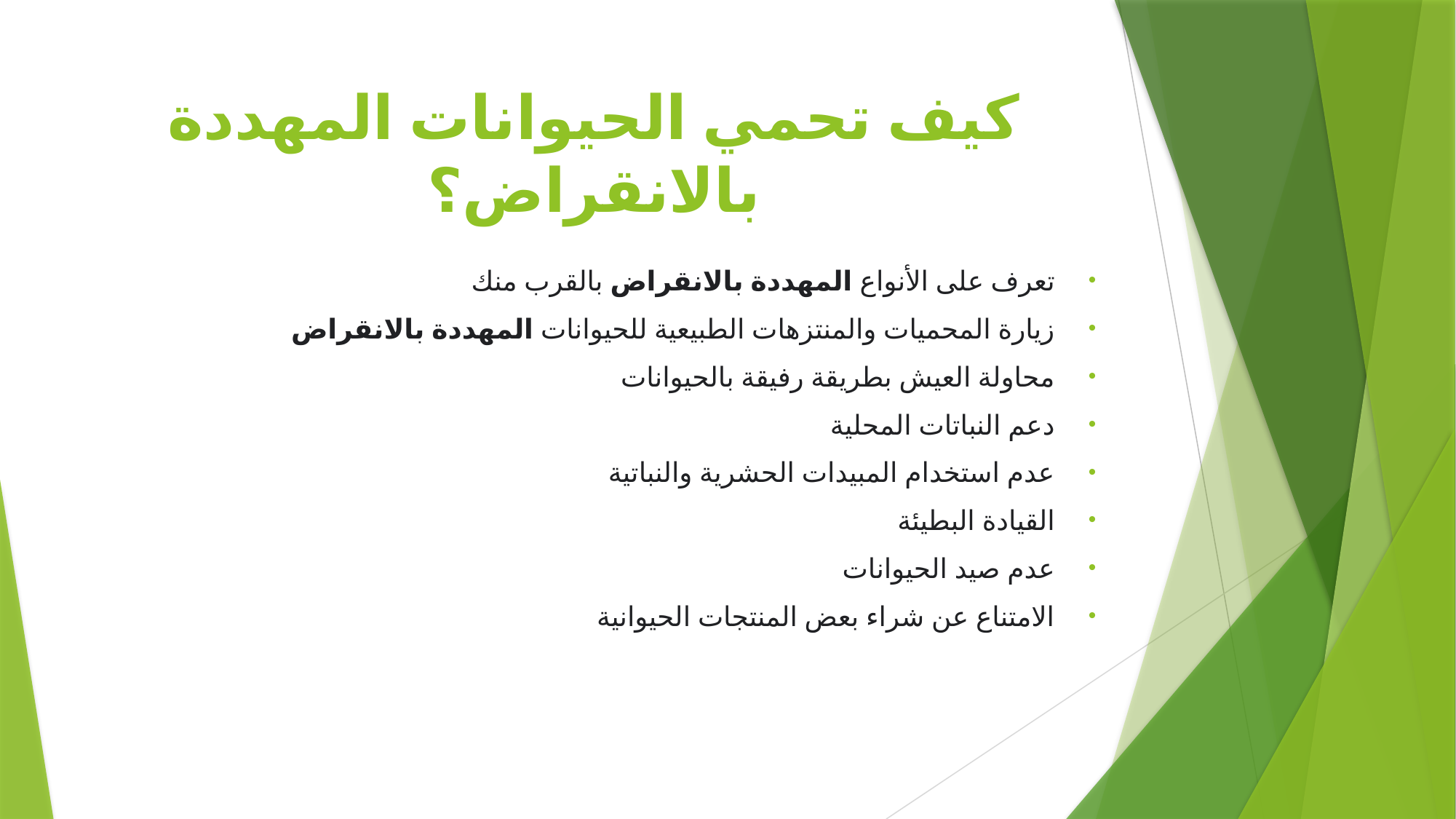

# كيف تحمي الحيوانات المهددة بالانقراض؟
تعرف على الأنواع المهددة بالانقراض بالقرب منك
زيارة المحميات والمنتزهات الطبيعية للحيوانات المهددة بالانقراض
محاولة العيش بطريقة رفيقة بالحيوانات
دعم النباتات المحلية
عدم استخدام المبيدات الحشرية والنباتية
القيادة البطيئة
عدم صيد الحيوانات
الامتناع عن شراء بعض المنتجات الحيوانية